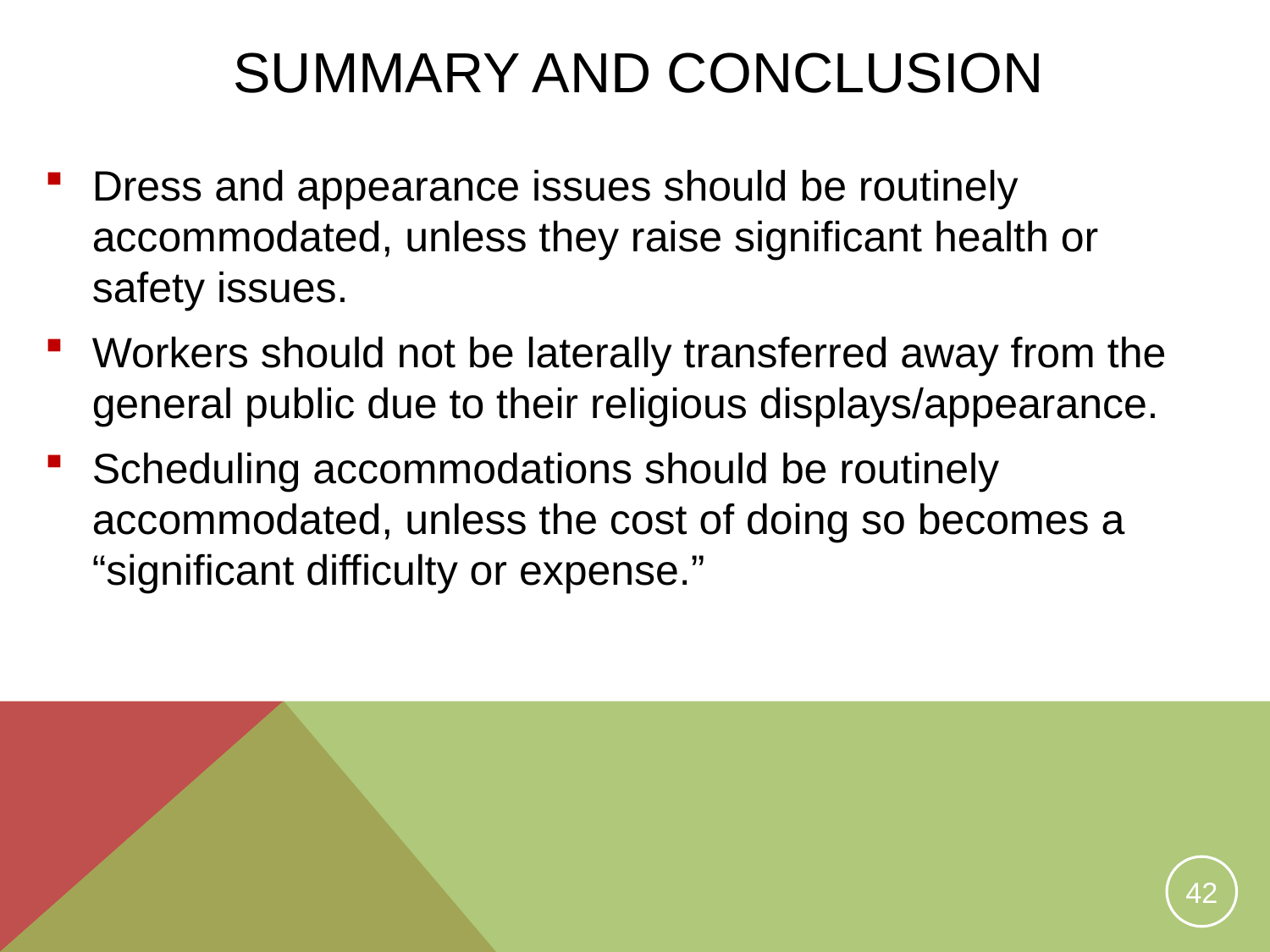

# Summary and Conclusion
Dress and appearance issues should be routinely accommodated, unless they raise significant health or safety issues.
Workers should not be laterally transferred away from the general public due to their religious displays/appearance.
Scheduling accommodations should be routinely accommodated, unless the cost of doing so becomes a “significant difficulty or expense.”

42